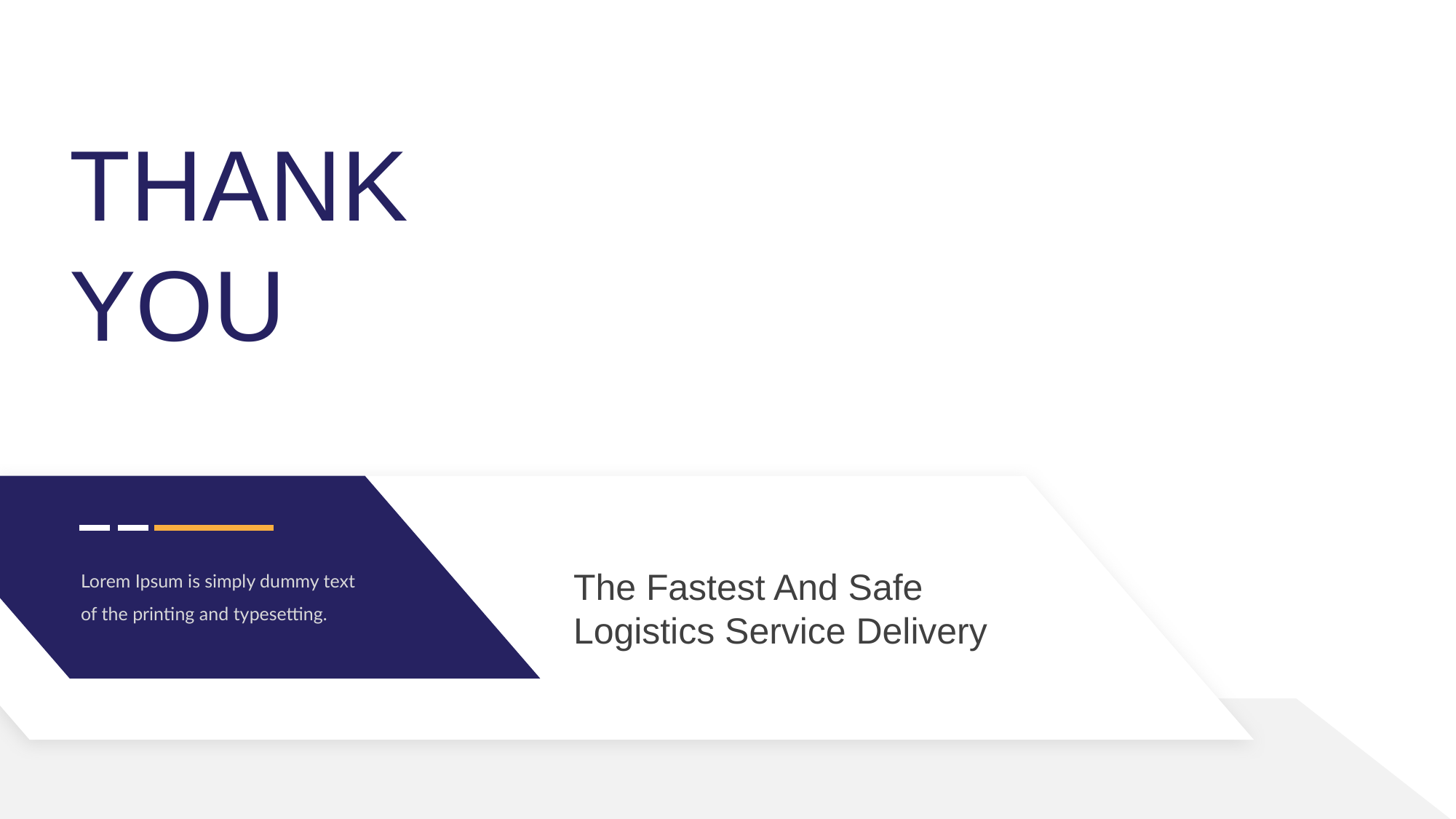

THANK YOU
Lorem Ipsum is simply dummy text of the printing and typesetting.
The Fastest And Safe Logistics Service Delivery